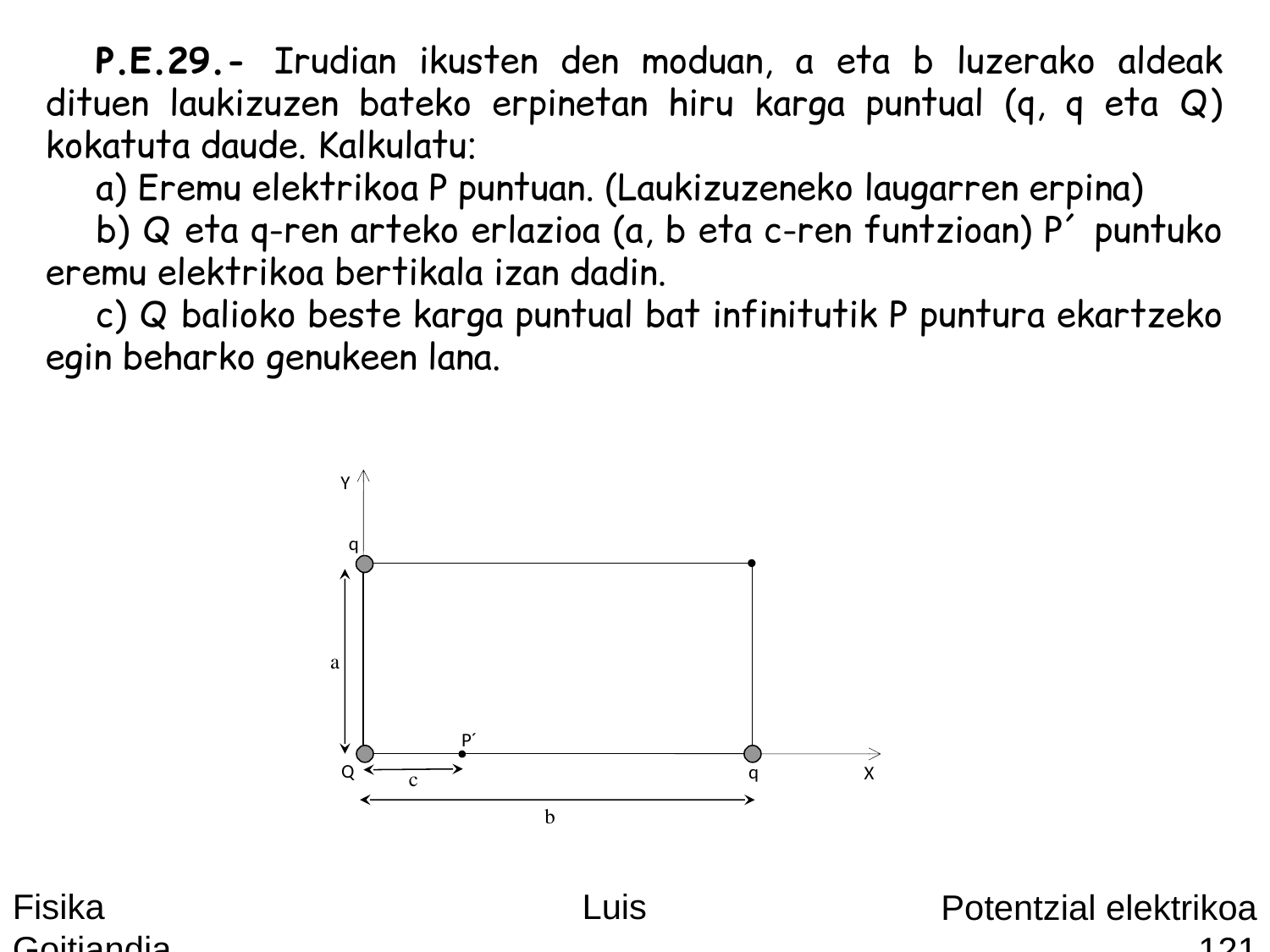

P.E.29.- Irudian ikusten den moduan, a eta b luzerako aldeak dituen laukizuzen bateko erpinetan hiru karga puntual (q, q eta Q) kokatuta daude. Kalkulatu:
a) Eremu elektrikoa P puntuan. (Laukizuzeneko laugarren erpina)
b) Q eta q-ren arteko erlazioa (a, b eta c-ren funtzioan) P´ puntuko eremu elektrikoa bertikala izan dadin.
c) Q balioko beste karga puntual bat infinitutik P puntura ekartzeko egin beharko genukeen lana.

Y
q

a

P´
Q
q
X
c
b